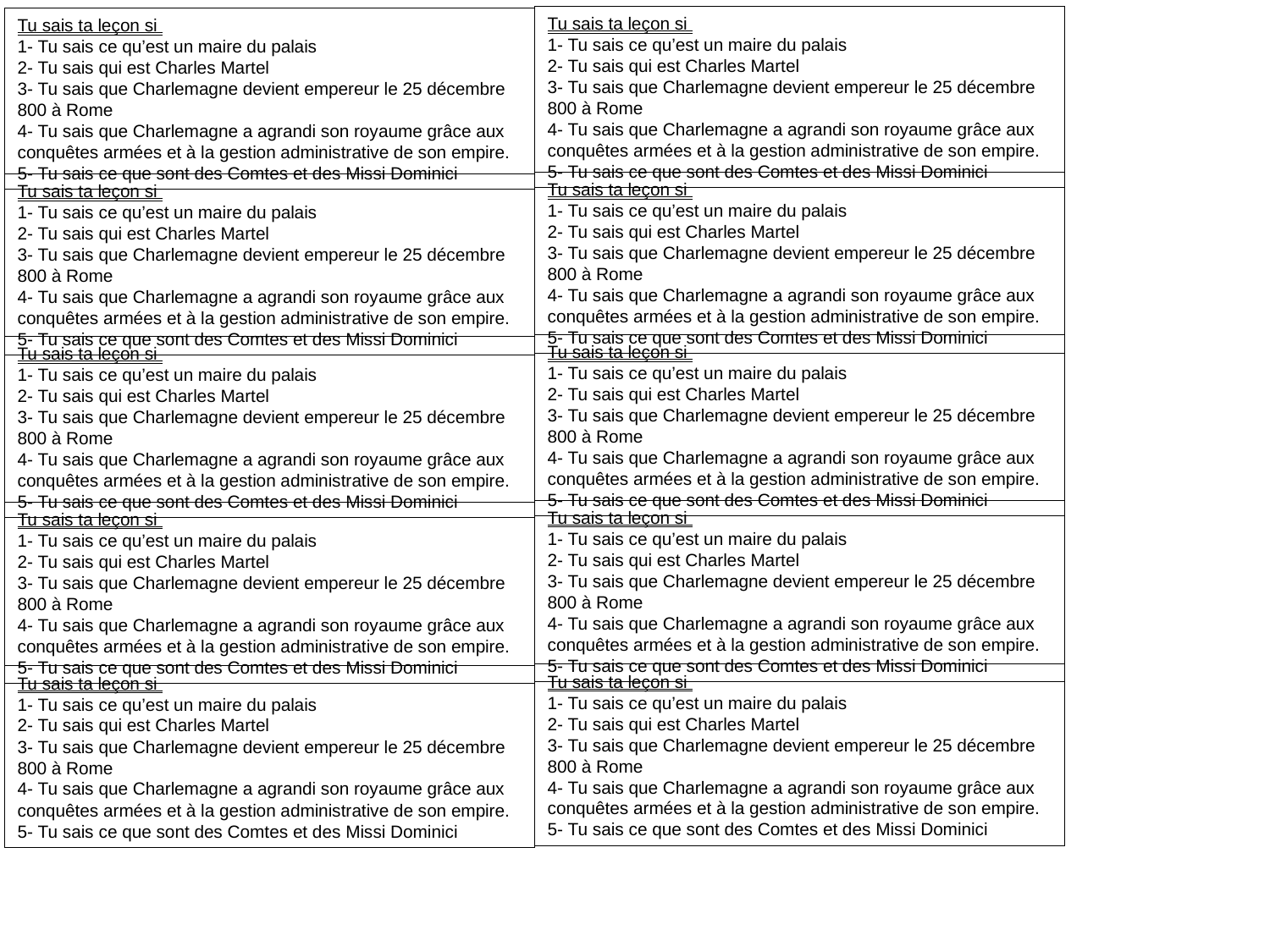

Tu sais ta leçon si
1- Tu sais ce qu’est un maire du palais
2- Tu sais qui est Charles Martel
3- Tu sais que Charlemagne devient empereur le 25 décembre 800 à Rome
4- Tu sais que Charlemagne a agrandi son royaume grâce aux conquêtes armées et à la gestion administrative de son empire.
5- Tu sais ce que sont des Comtes et des Missi Dominici
Tu sais ta leçon si
1- Tu sais ce qu’est un maire du palais
2- Tu sais qui est Charles Martel
3- Tu sais que Charlemagne devient empereur le 25 décembre 800 à Rome
4- Tu sais que Charlemagne a agrandi son royaume grâce aux conquêtes armées et à la gestion administrative de son empire.
5- Tu sais ce que sont des Comtes et des Missi Dominici
Tu sais ta leçon si
1- Tu sais ce qu’est un maire du palais
2- Tu sais qui est Charles Martel
3- Tu sais que Charlemagne devient empereur le 25 décembre 800 à Rome
4- Tu sais que Charlemagne a agrandi son royaume grâce aux conquêtes armées et à la gestion administrative de son empire.
5- Tu sais ce que sont des Comtes et des Missi Dominici
Tu sais ta leçon si
1- Tu sais ce qu’est un maire du palais
2- Tu sais qui est Charles Martel
3- Tu sais que Charlemagne devient empereur le 25 décembre 800 à Rome
4- Tu sais que Charlemagne a agrandi son royaume grâce aux conquêtes armées et à la gestion administrative de son empire.
5- Tu sais ce que sont des Comtes et des Missi Dominici
Tu sais ta leçon si
1- Tu sais ce qu’est un maire du palais
2- Tu sais qui est Charles Martel
3- Tu sais que Charlemagne devient empereur le 25 décembre 800 à Rome
4- Tu sais que Charlemagne a agrandi son royaume grâce aux conquêtes armées et à la gestion administrative de son empire.
5- Tu sais ce que sont des Comtes et des Missi Dominici
Tu sais ta leçon si
1- Tu sais ce qu’est un maire du palais
2- Tu sais qui est Charles Martel
3- Tu sais que Charlemagne devient empereur le 25 décembre 800 à Rome
4- Tu sais que Charlemagne a agrandi son royaume grâce aux conquêtes armées et à la gestion administrative de son empire.
5- Tu sais ce que sont des Comtes et des Missi Dominici
Tu sais ta leçon si
1- Tu sais ce qu’est un maire du palais
2- Tu sais qui est Charles Martel
3- Tu sais que Charlemagne devient empereur le 25 décembre 800 à Rome
4- Tu sais que Charlemagne a agrandi son royaume grâce aux conquêtes armées et à la gestion administrative de son empire.
5- Tu sais ce que sont des Comtes et des Missi Dominici
Tu sais ta leçon si
1- Tu sais ce qu’est un maire du palais
2- Tu sais qui est Charles Martel
3- Tu sais que Charlemagne devient empereur le 25 décembre 800 à Rome
4- Tu sais que Charlemagne a agrandi son royaume grâce aux conquêtes armées et à la gestion administrative de son empire.
5- Tu sais ce que sont des Comtes et des Missi Dominici
Tu sais ta leçon si
1- Tu sais ce qu’est un maire du palais
2- Tu sais qui est Charles Martel
3- Tu sais que Charlemagne devient empereur le 25 décembre 800 à Rome
4- Tu sais que Charlemagne a agrandi son royaume grâce aux conquêtes armées et à la gestion administrative de son empire.
5- Tu sais ce que sont des Comtes et des Missi Dominici
Tu sais ta leçon si
1- Tu sais ce qu’est un maire du palais
2- Tu sais qui est Charles Martel
3- Tu sais que Charlemagne devient empereur le 25 décembre 800 à Rome
4- Tu sais que Charlemagne a agrandi son royaume grâce aux conquêtes armées et à la gestion administrative de son empire.
5- Tu sais ce que sont des Comtes et des Missi Dominici